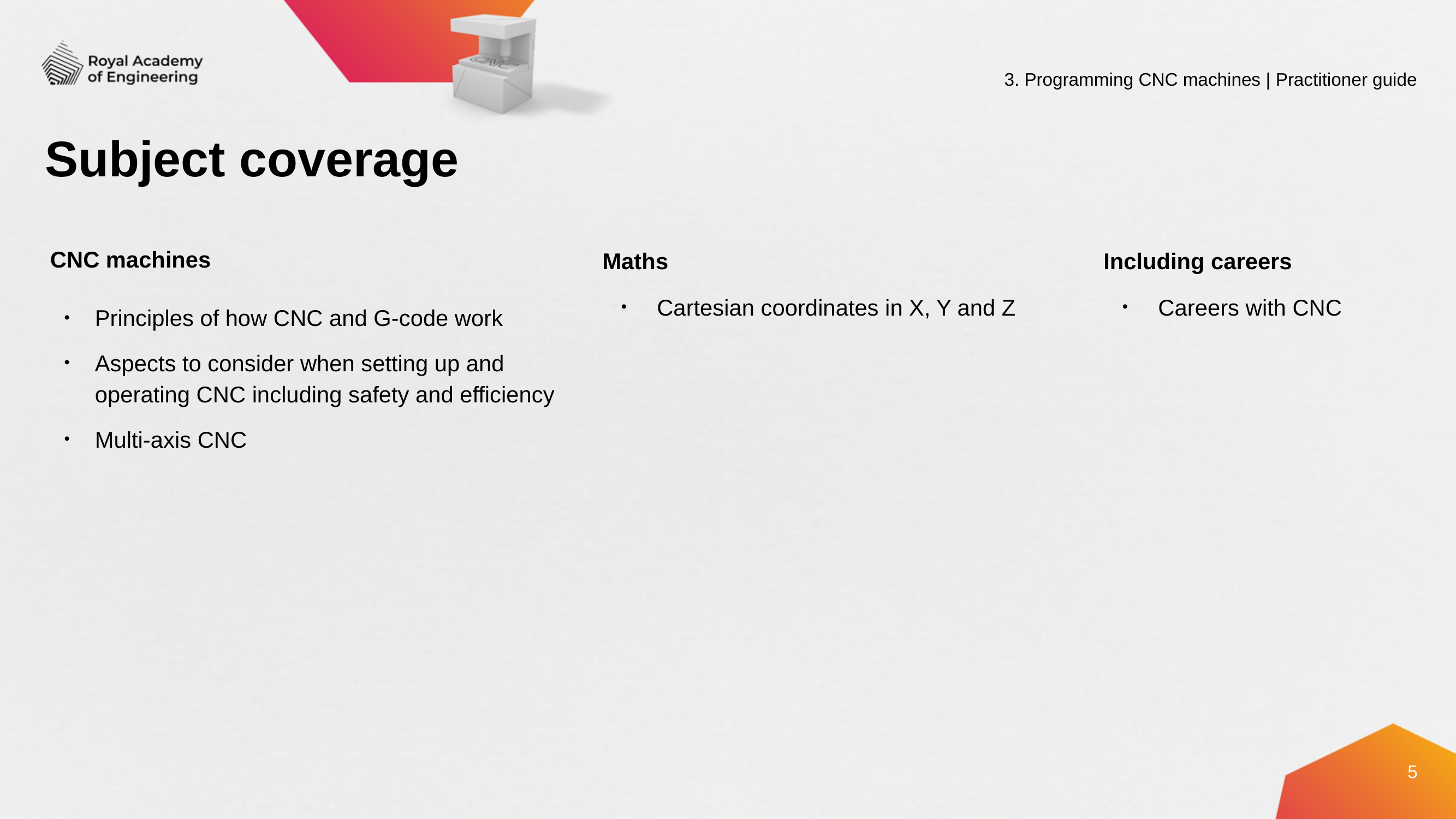

3. Programming CNC machines | Practitioner guide
# Subject coverage

CNC machines

Principles of how CNC and G-code work
Aspects to consider when setting up and
operating CNC including safety and efficiency
Multi-axis CNC

Maths

Cartesian coordinates in X, Y and Z

Including careers

Careers with CNC

5